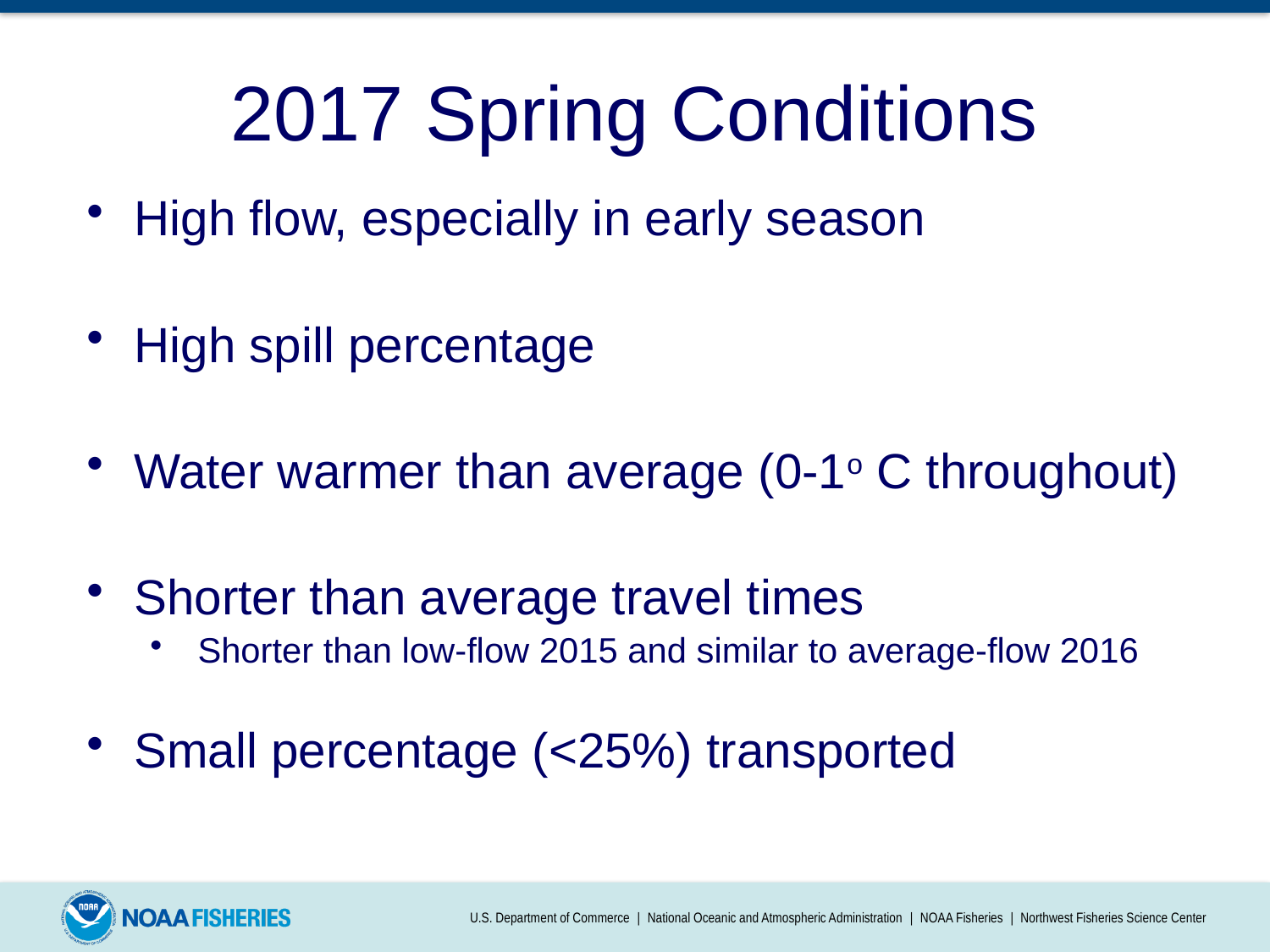

2017 Spring Conditions

High flow, especially in early season

High spill percentage

Water warmer than average (0-1o C throughout)

Shorter than average travel times
Shorter than low-flow 2015 and similar to average-flow 2016

Small percentage (<25%) transported

U.S. Department of Commerce | National Oceanic and Atmospheric Administration | NOAA Fisheries | Northwest Fisheries Science Center